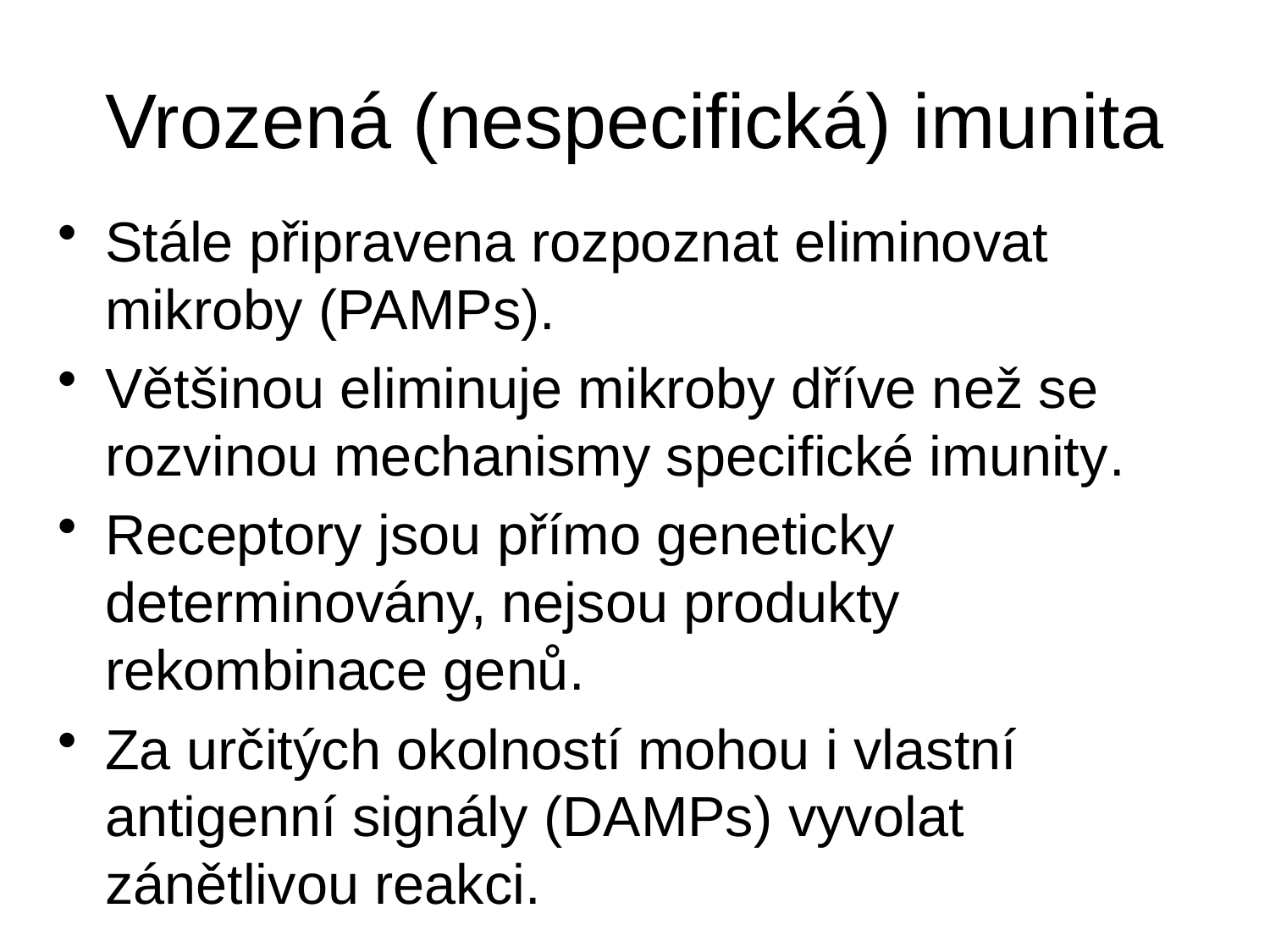

# Vrozená (nespecifická) imunita
Stále připravena rozpoznat eliminovat mikroby (PAMPs).
Většinou eliminuje mikroby dříve než se rozvinou mechanismy specifické imunity.
Receptory jsou přímo geneticky determinovány, nejsou produkty rekombinace genů.
Za určitých okolností mohou i vlastní antigenní signály (DAMPs) vyvolat zánětlivou reakci.